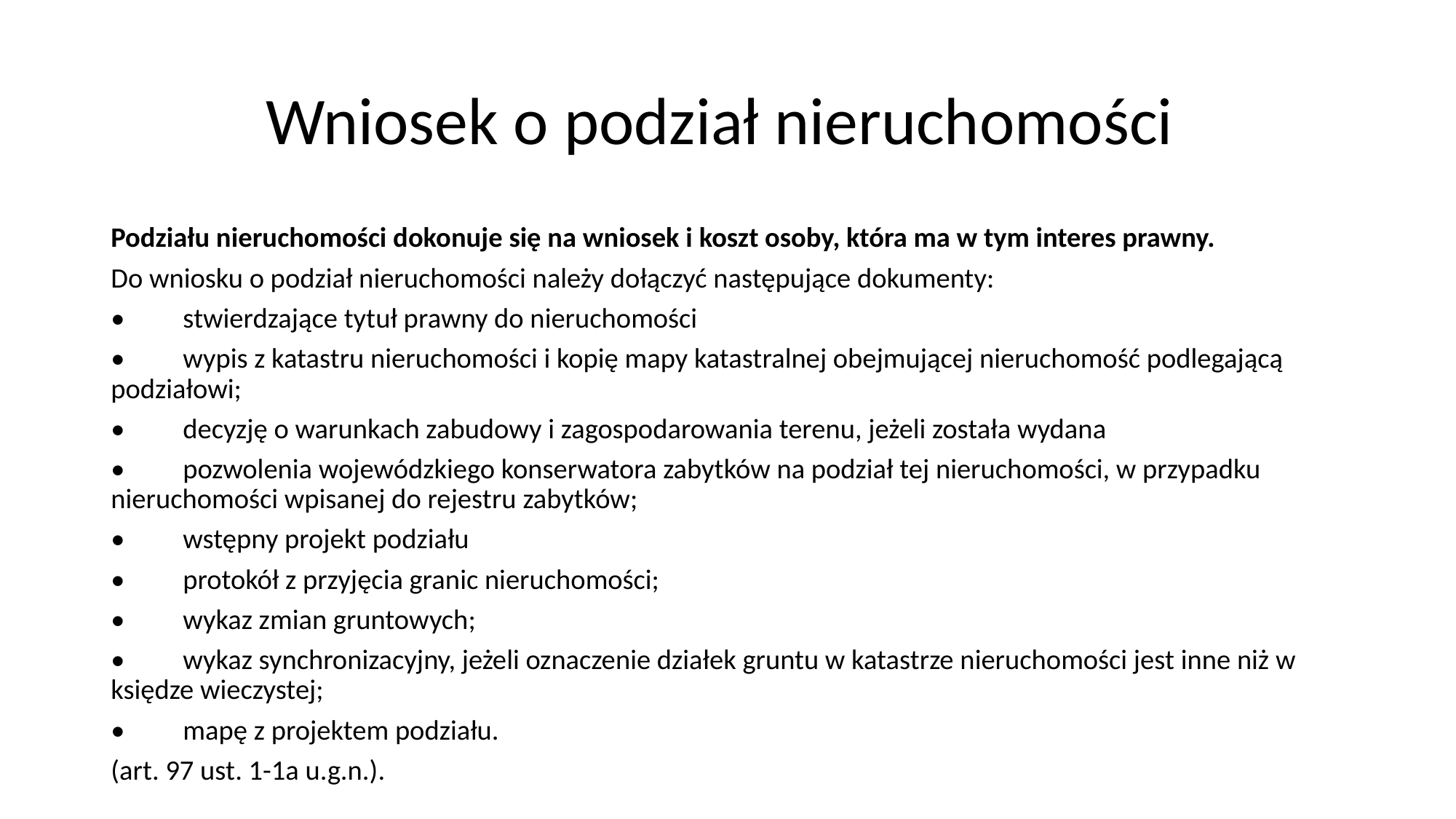

# Wniosek o podział nieruchomości
Podziału nieruchomości dokonuje się na wniosek i koszt osoby, która ma w tym interes prawny.
Do wniosku o podział nieruchomości należy dołączyć następujące dokumenty:
•	stwierdzające tytuł prawny do nieruchomości
•	wypis z katastru nieruchomości i kopię mapy katastralnej obejmującej nieruchomość podlegającą podziałowi;
•	decyzję o warunkach zabudowy i zagospodarowania terenu, jeżeli została wydana
•	pozwolenia wojewódzkiego konserwatora zabytków na podział tej nieruchomości, w przypadku nieruchomości wpisanej do rejestru zabytków;
•	wstępny projekt podziału
•	protokół z przyjęcia granic nieruchomości;
•	wykaz zmian gruntowych;
•	wykaz synchronizacyjny, jeżeli oznaczenie działek gruntu w katastrze nieruchomości jest inne niż w księdze wieczystej;
•	mapę z projektem podziału.
(art. 97 ust. 1-1a u.g.n.).